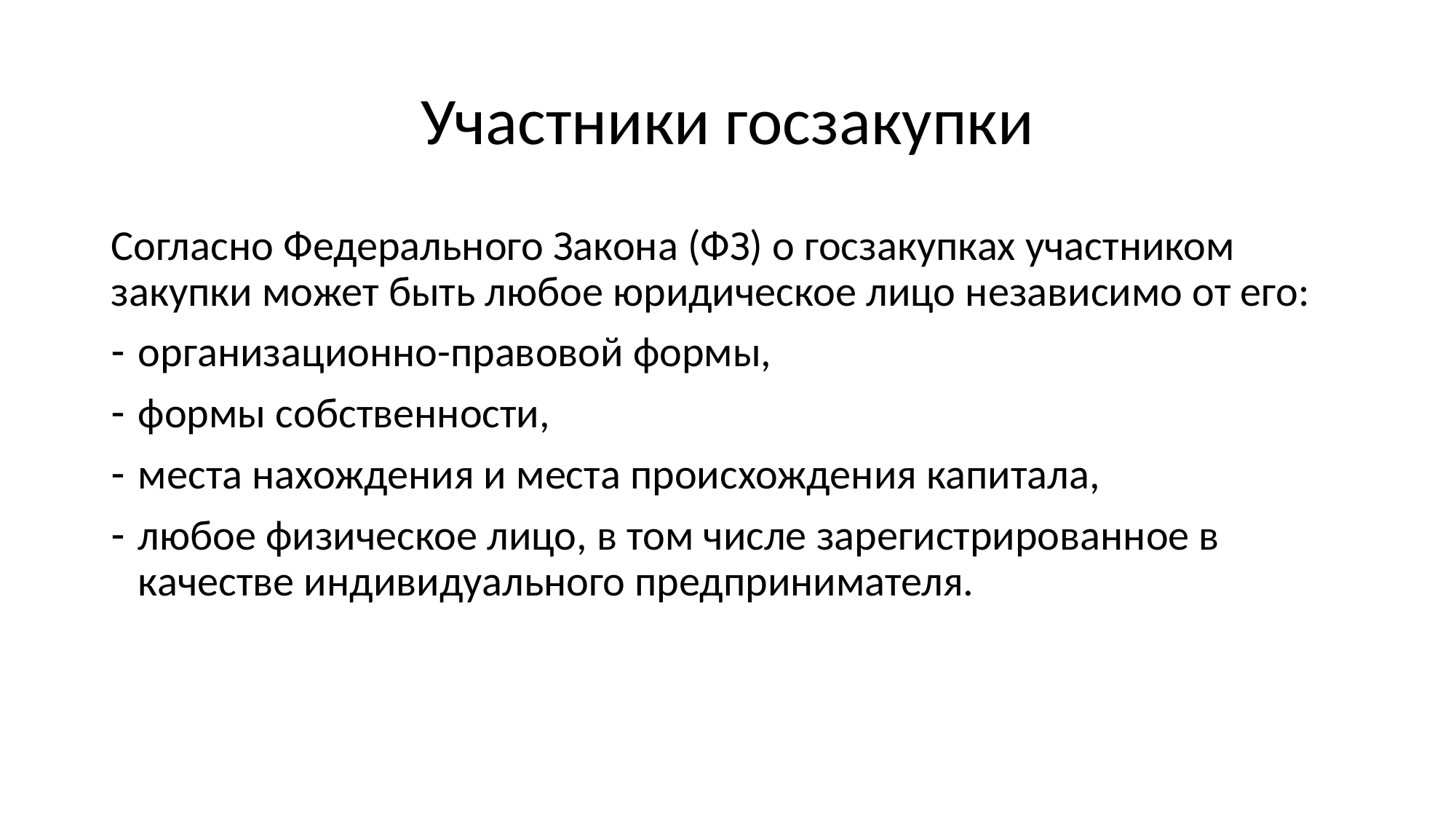

# Участники госзакупки
Согласно Федерального Закона (ФЗ) о госзакупках участником закупки может быть любое юридическое лицо независимо от его:
организационно-правовой формы,
формы собственности,
места нахождения и места происхождения капитала,
любое физическое лицо, в том числе зарегистрированное в качестве индивидуального предпринимателя.